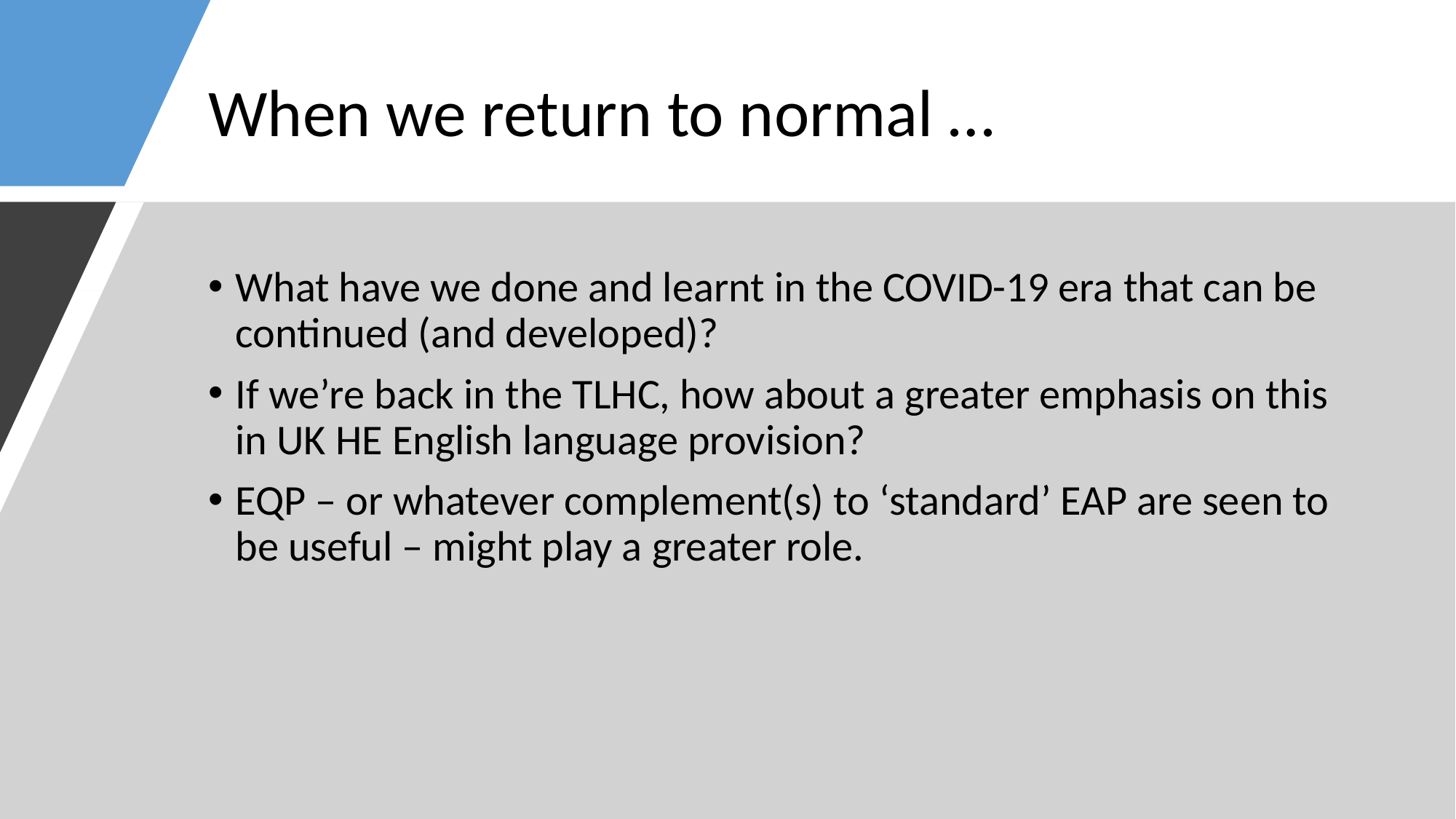

# When we return to normal …

What have we done and learnt in the COVID-19 era that can be continued (and developed)?
If we’re back in the TLHC, how about a greater emphasis on this in UK HE English language provision?
EQP – or whatever complement(s) to ‘standard’ EAP are seen to be useful – might play a greater role.